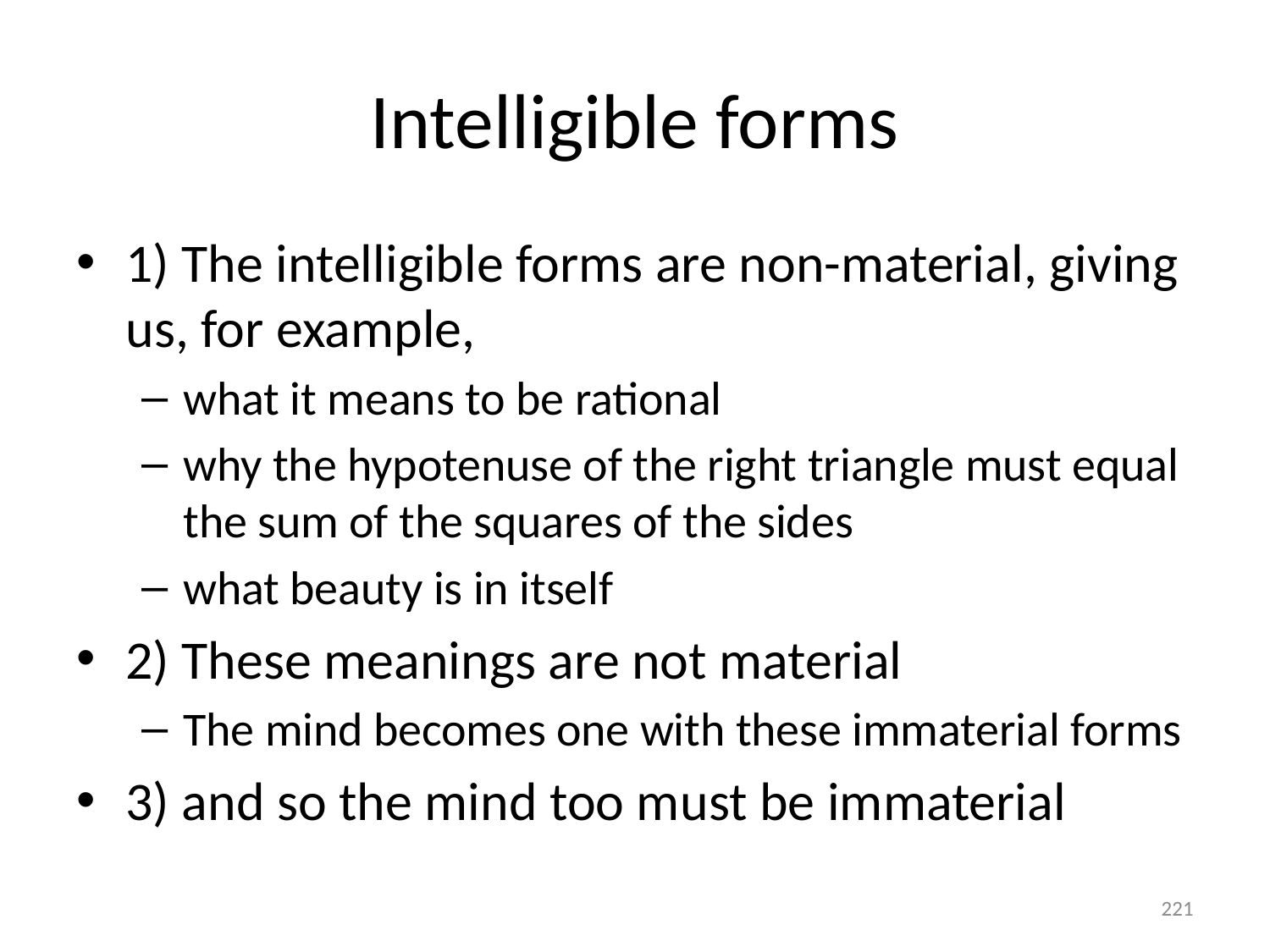

# Intelligible forms
1) The intelligible forms are non-material, giving us, for example,
what it means to be rational
why the hypotenuse of the right triangle must equal the sum of the squares of the sides
what beauty is in itself
2) These meanings are not material
The mind becomes one with these immaterial forms
3) and so the mind too must be immaterial
221